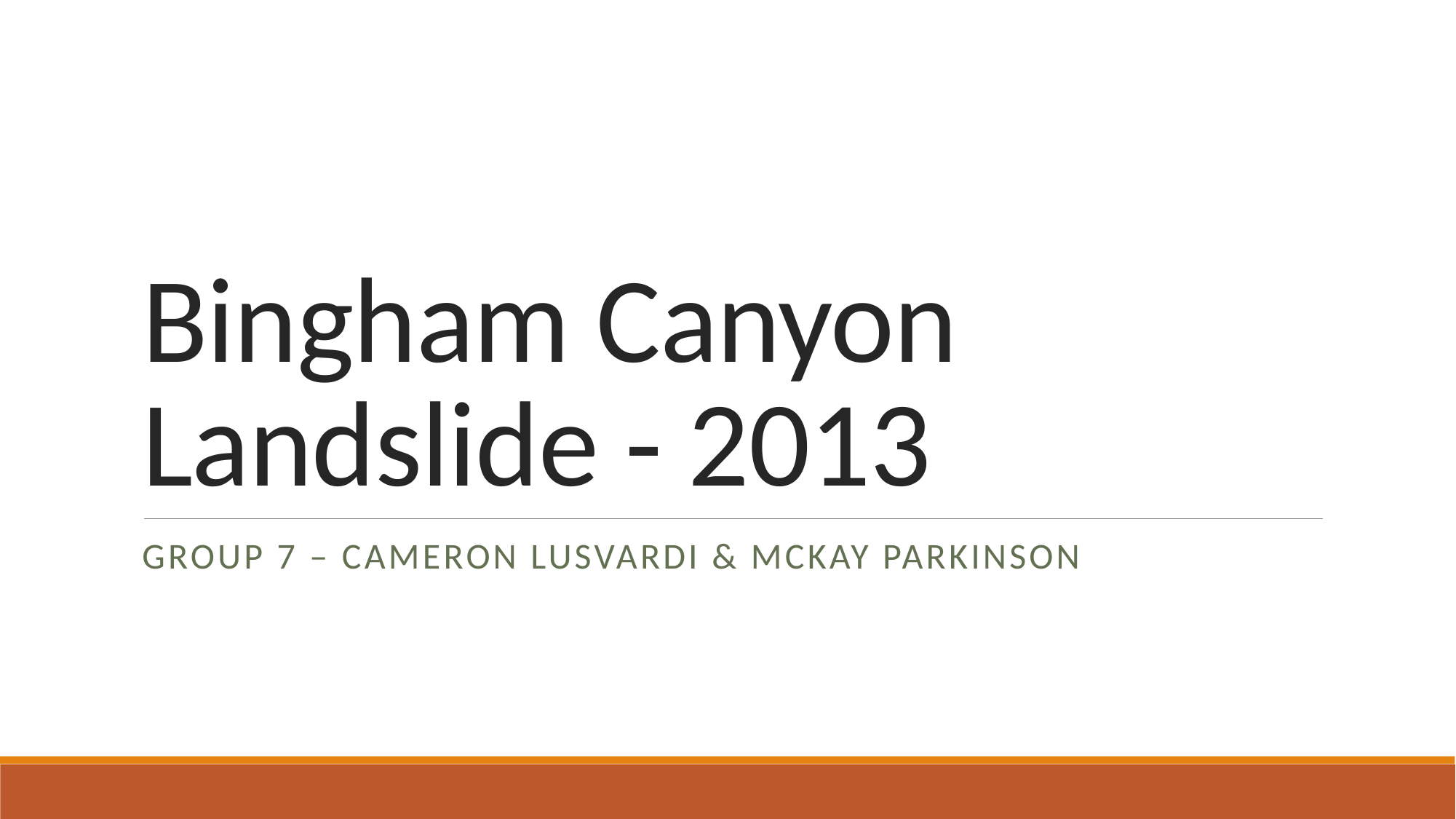

# Bingham Canyon Landslide - 2013
Group 7 – Cameron Lusvardi & McKay Parkinson